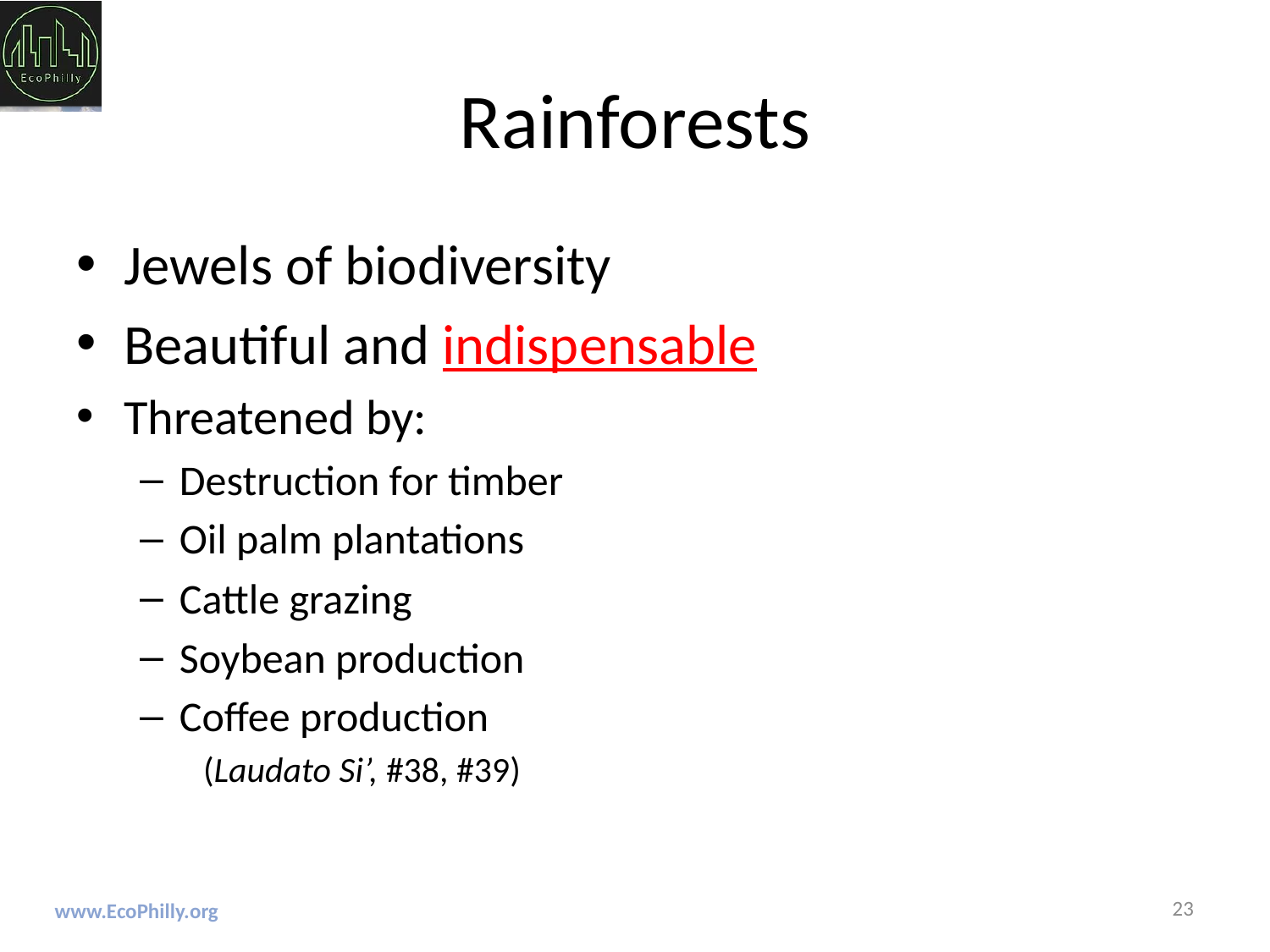

# Rainforests
Jewels of biodiversity
Beautiful and indispensable
Threatened by:
Destruction for timber
Oil palm plantations
Cattle grazing
Soybean production
Coffee production
(Laudato Si’, #38, #39)

23
www.EcoPhilly.org